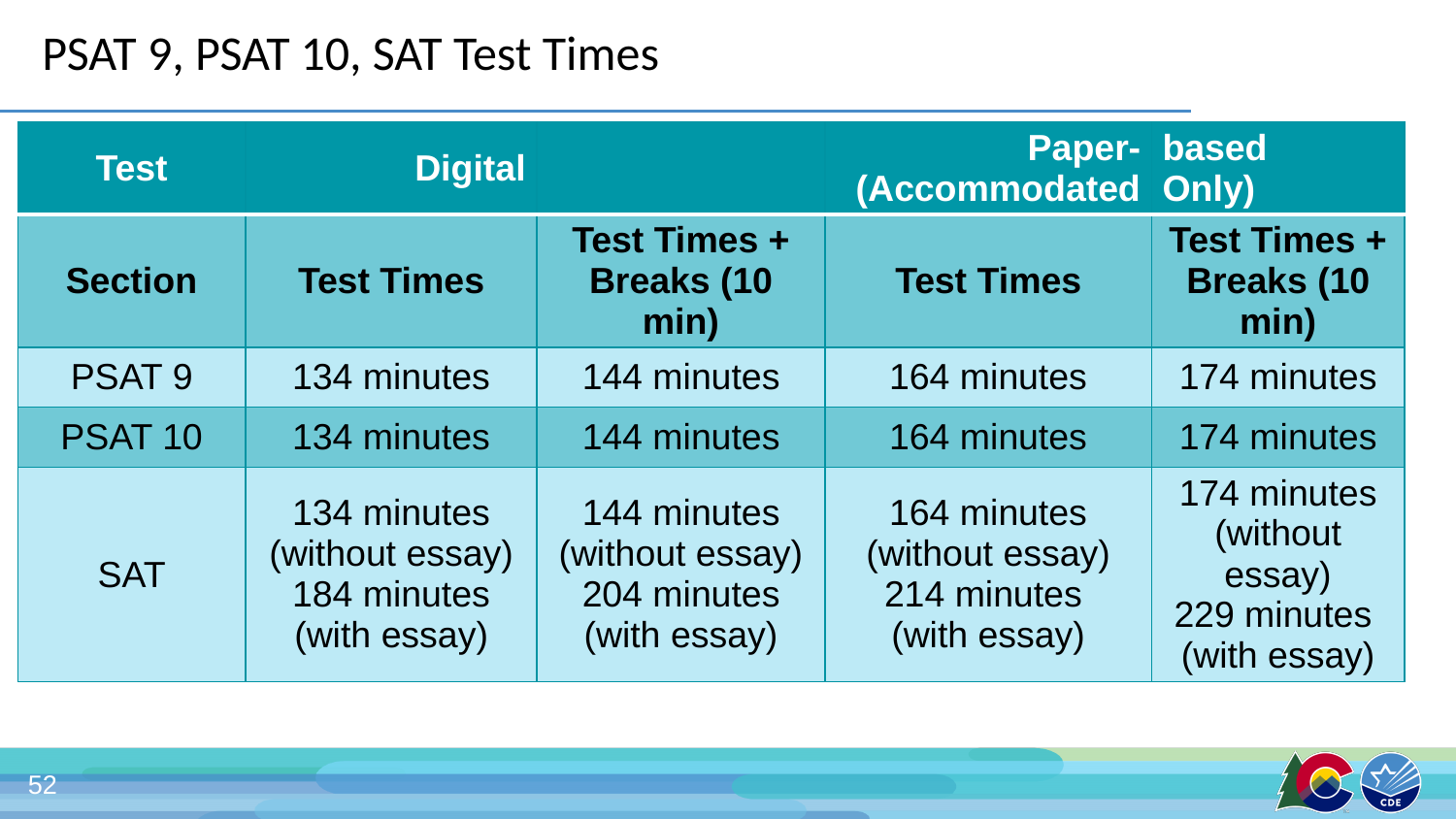

# PSAT 9, PSAT 10, SAT Test Times
| Test | Digital |  | Paper- (Accommodated | based Only) |
| --- | --- | --- | --- | --- |
| Section | Test Times | Test Times + Breaks (10 min) | Test Times | Test Times + Breaks (10 min) |
| PSAT 9 | 134 minutes | 144 minutes | 164 minutes | 174 minutes |
| PSAT 10 | 134 minutes | 144 minutes | 164 minutes | 174 minutes |
| SAT | 134 minutes (without essay) 184 minutes (with essay) | 144 minutes (without essay) 204 minutes (with essay) | 164 minutes (without essay) 214 minutes (with essay) | 174 minutes (without essay) 229 minutes (with essay) |